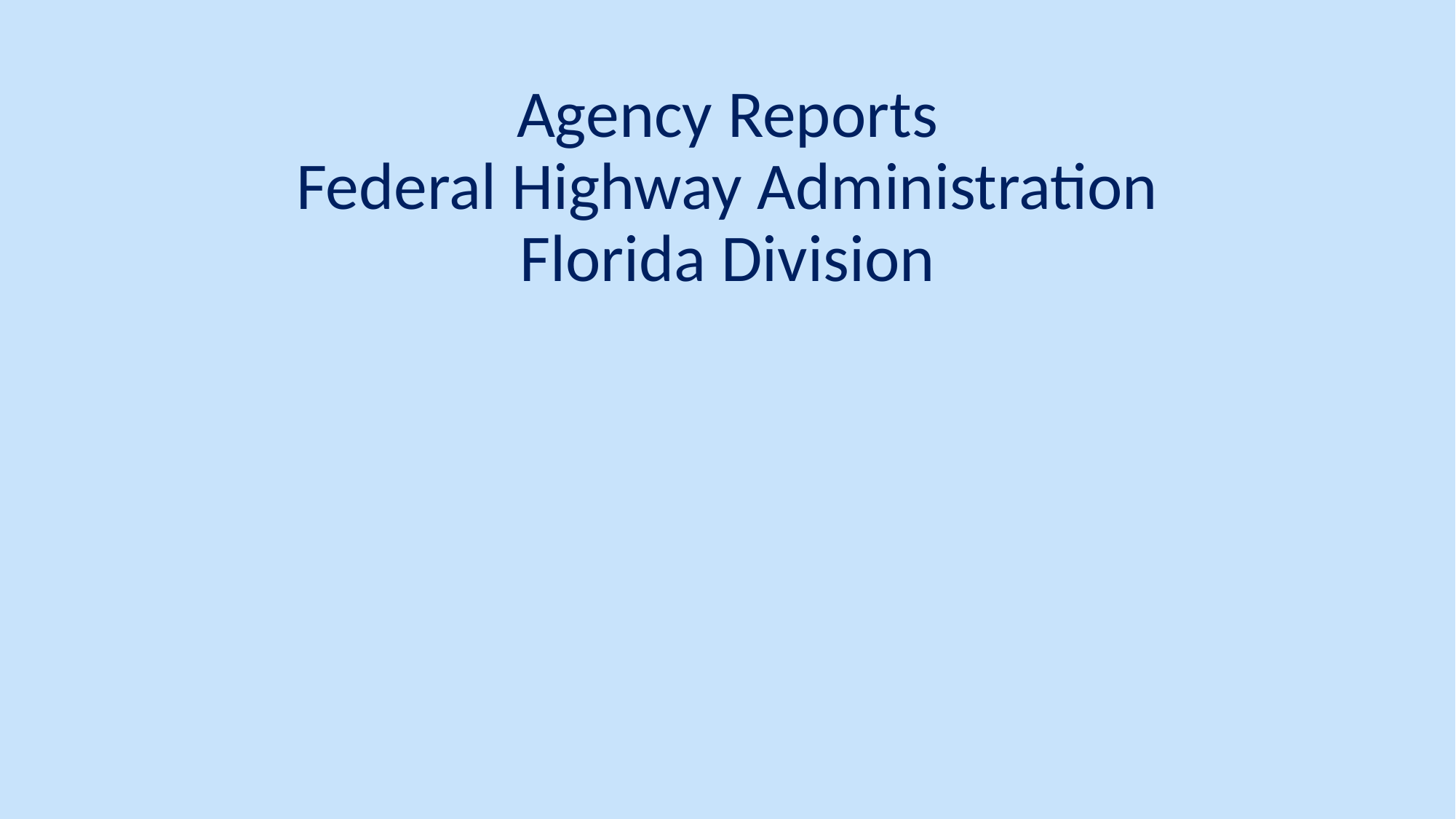

# Agency Reports Federal Highway Administration Florida Division